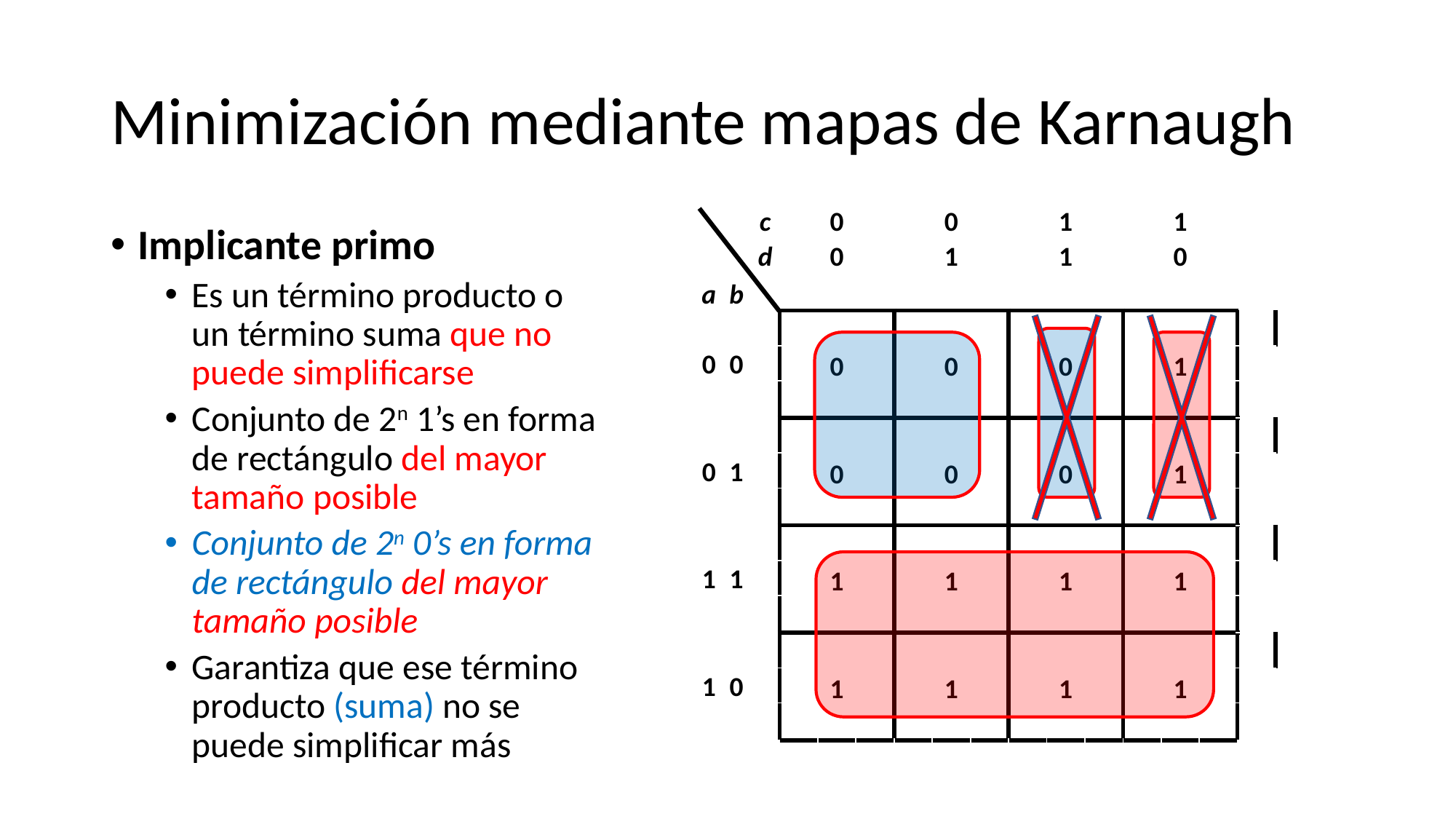

# Minimización mediante mapas de Karnaugh
|  |  |  |  |  |  |  |  |  |  |  |  |  |  |  |  |  |
| --- | --- | --- | --- | --- | --- | --- | --- | --- | --- | --- | --- | --- | --- | --- | --- | --- |
|  |  |  | c |  | 0 |  |  | 0 |  |  | 1 |  |  | 1 |  |  |
|  |  |  | d |  | 0 |  |  | 1 |  |  | 1 |  |  | 0 |  |  |
|  | a | b |  |  |  |  |  |  |  |  |  |  |  |  |  |  |
|  |  |  |  | 0 |  |  | 0 |  |  | 0 |  |  | 1 |  |  |  |
|  | 0 | 0 |  |  |  |  |  |  |  |  |  |  |  |  |  |  |
|  |  |  |  |  |  |  |  |  |  |  |  |  |  |  |  |  |
|  |  |  |  | 0 |  |  | 0 |  |  | 0 |  |  | 1 |  |  |  |
|  | 0 | 1 |  |  |  |  |  |  |  |  |  |  |  |  |  |  |
|  |  |  |  |  |  |  |  |  |  |  |  |  |  |  |  |  |
|  |  |  |  | 1 |  |  | 1 |  |  | 1 |  |  | 1 |  |  |  |
|  | 1 | 1 |  |  |  |  |  |  |  |  |  |  |  |  |  |  |
|  |  |  |  |  |  |  |  |  |  |  |  |  |  |  |  |  |
|  |  |  |  | 1 |  |  | 1 |  |  | 1 |  |  | 1 |  |  |  |
|  | 1 | 0 |  |  |  |  |  |  |  |  |  |  |  |  |  |  |
|  |  |  |  |  |  |  |  |  |  |  |  |  |  |  |  |  |
|  |  |  |  |  |  |  |  |  |  |  |  |  |  |  |  |  |
Implicante primo
Es un término producto o un término suma que no puede simplificarse
Conjunto de 2n 1’s en forma de rectángulo del mayor tamaño posible
Conjunto de 2n 0’s en forma de rectángulo del mayor tamaño posible
Garantiza que ese término producto (suma) no se puede simplificar más